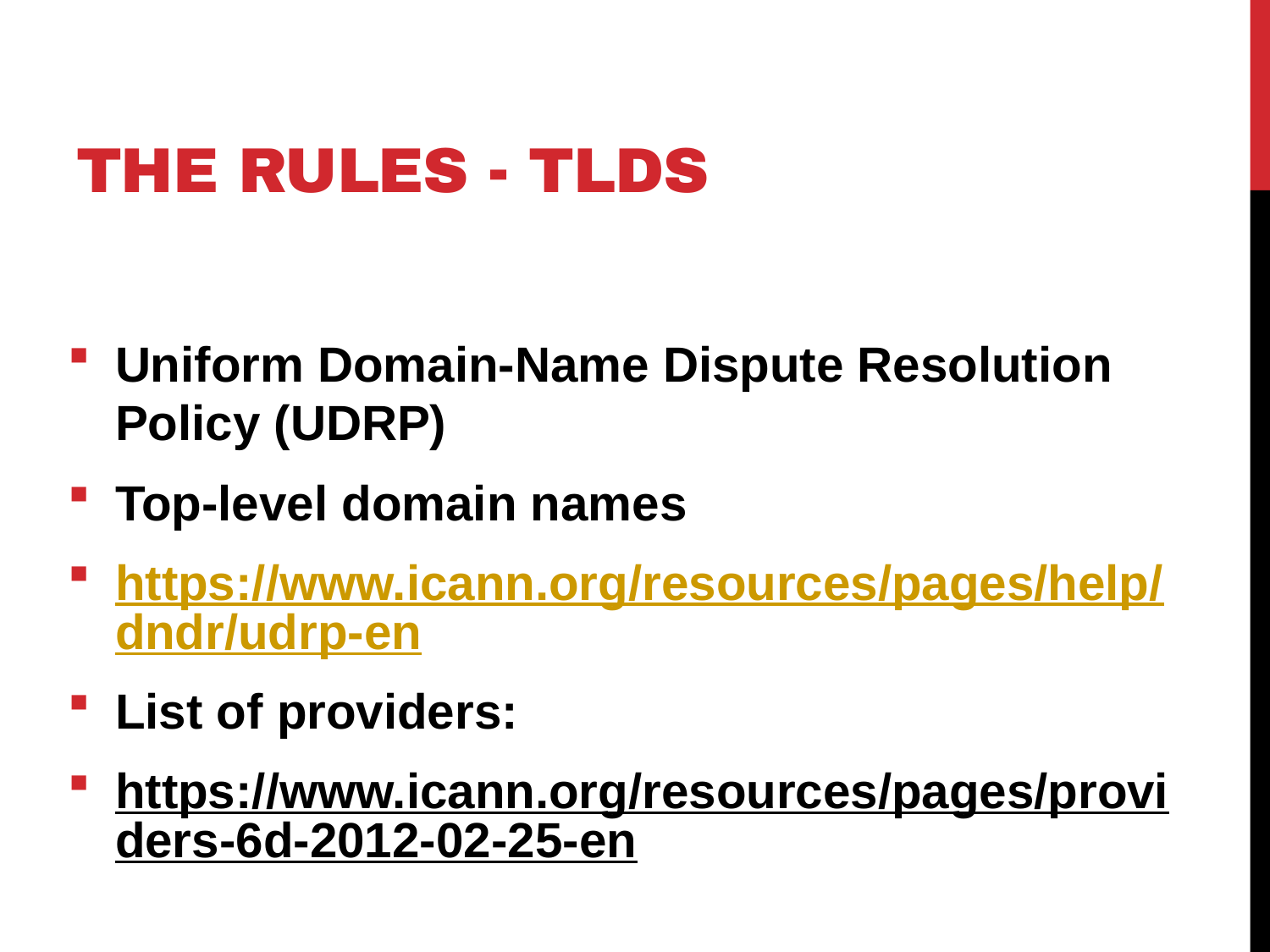

# The rules - TLDs
Uniform Domain-Name Dispute Resolution Policy (UDRP)
Top-level domain names
https://www.icann.org/resources/pages/help/dndr/udrp-en
List of providers:
https://www.icann.org/resources/pages/providers-6d-2012-02-25-en